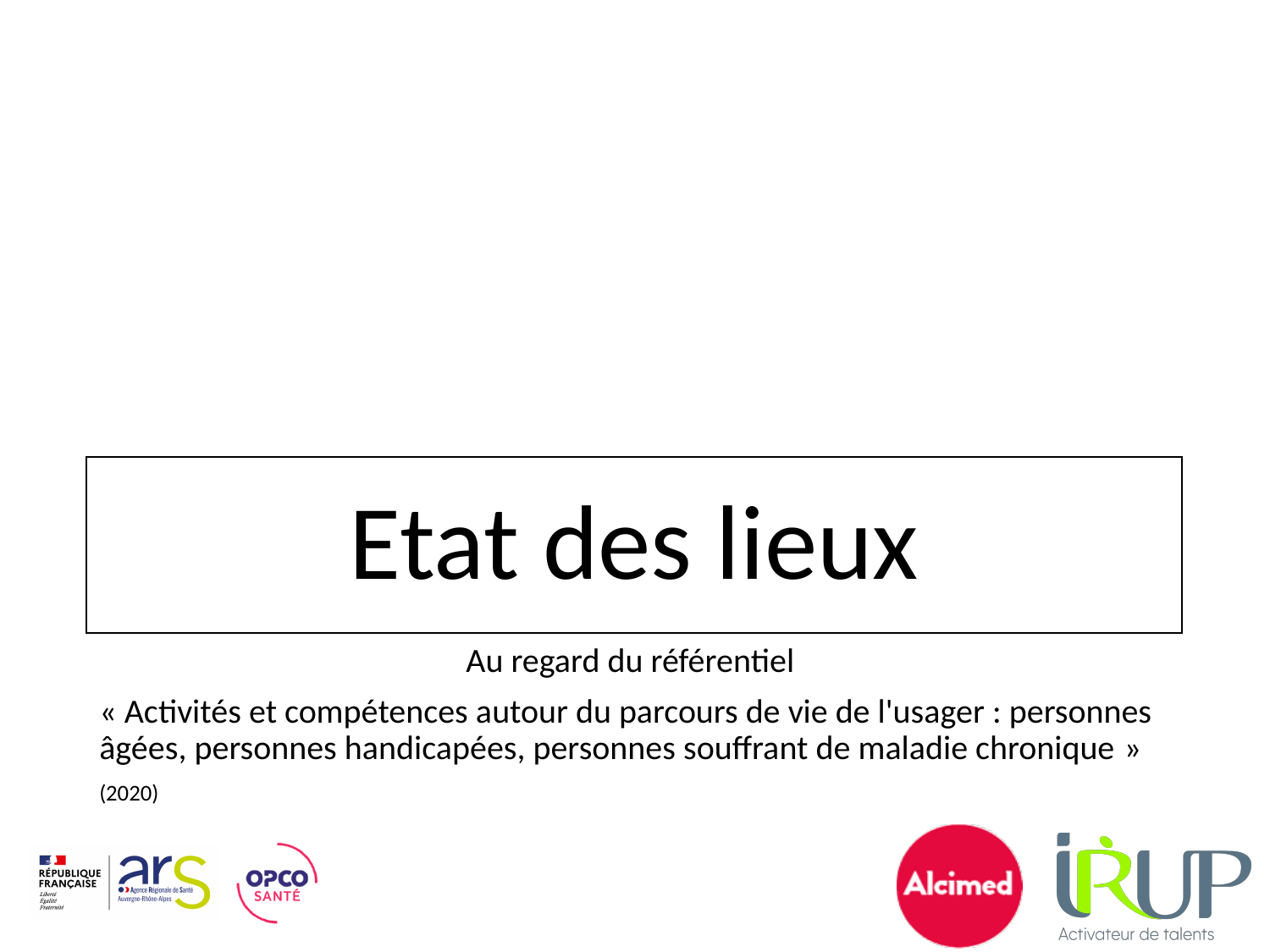

# Etat des lieux
Au regard du référentiel
« Activités et compétences autour du parcours de vie de l'usager : personnes âgées, personnes handicapées, personnes souffrant de maladie chronique »
(2020)